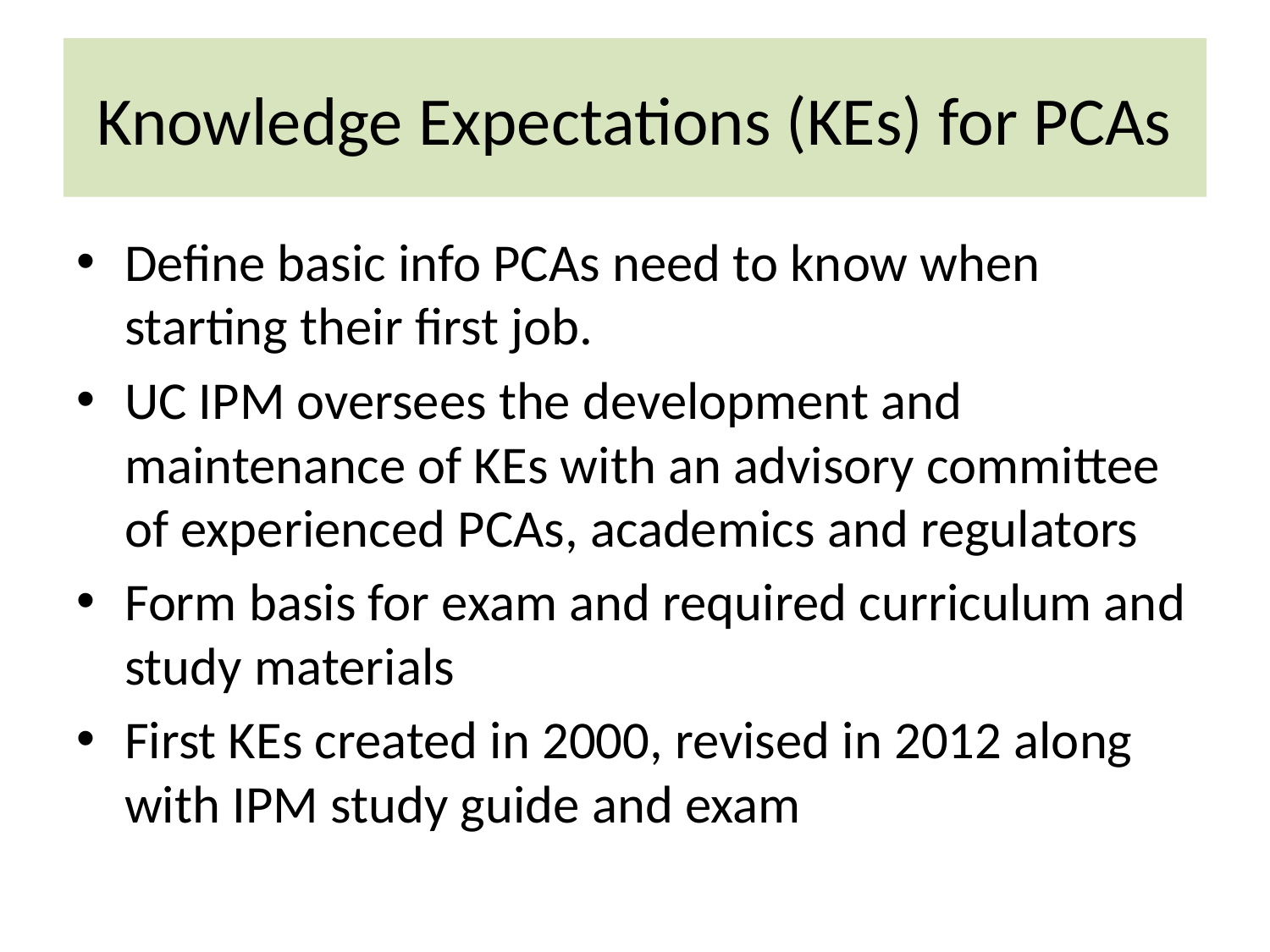

# Knowledge Expectations (KEs) for PCAs
Define basic info PCAs need to know when starting their first job.
UC IPM oversees the development and maintenance of KEs with an advisory committee of experienced PCAs, academics and regulators
Form basis for exam and required curriculum and study materials
First KEs created in 2000, revised in 2012 along with IPM study guide and exam